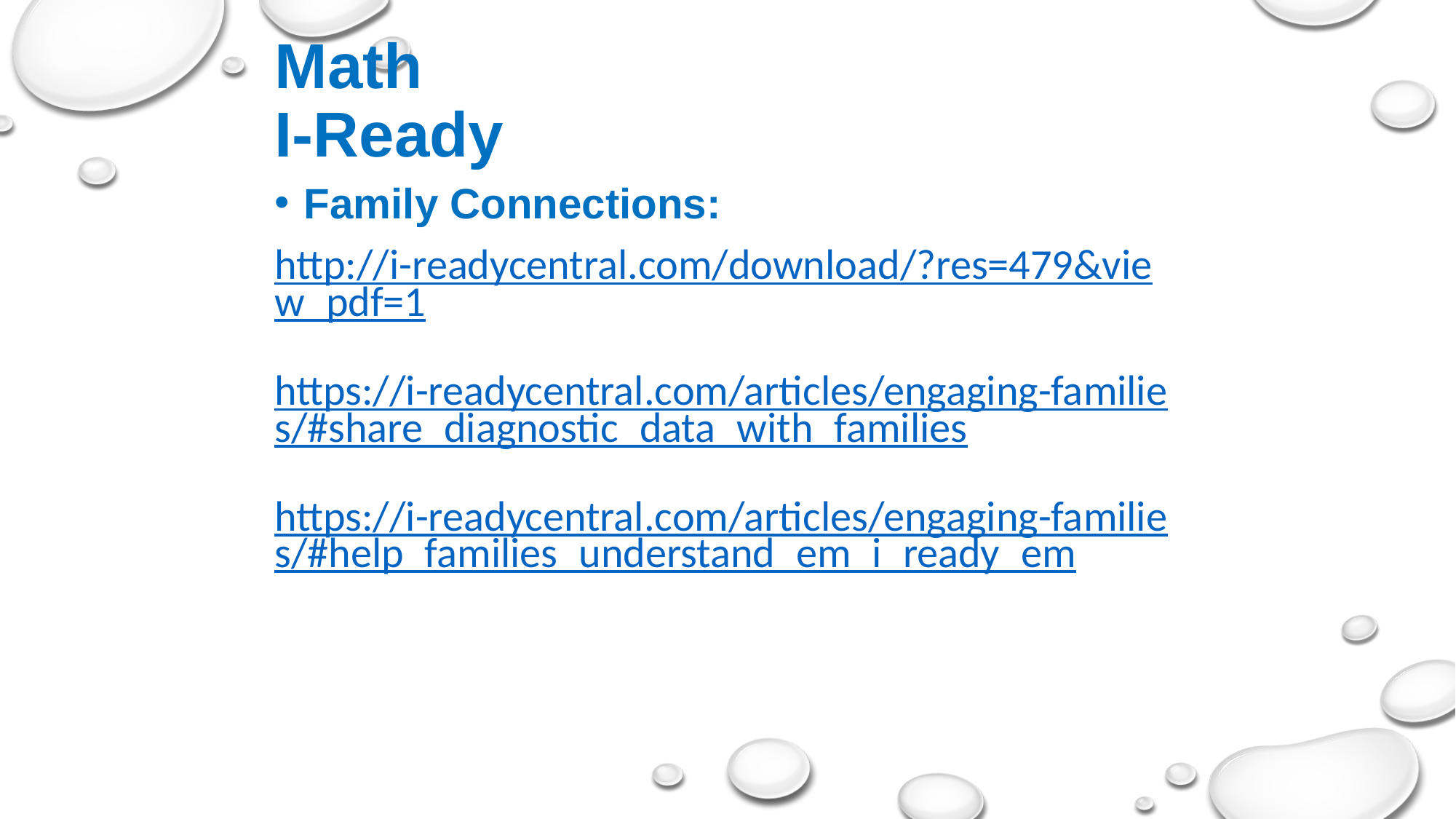

# Math I-Ready
Family Connections:
http://i-readycentral.com/download/?res=479&view_pdf=1

https://i-readycentral.com/articles/engaging-families/#share_diagnostic_data_with_families

https://i-readycentral.com/articles/engaging-families/#help_families_understand_em_i_ready_em